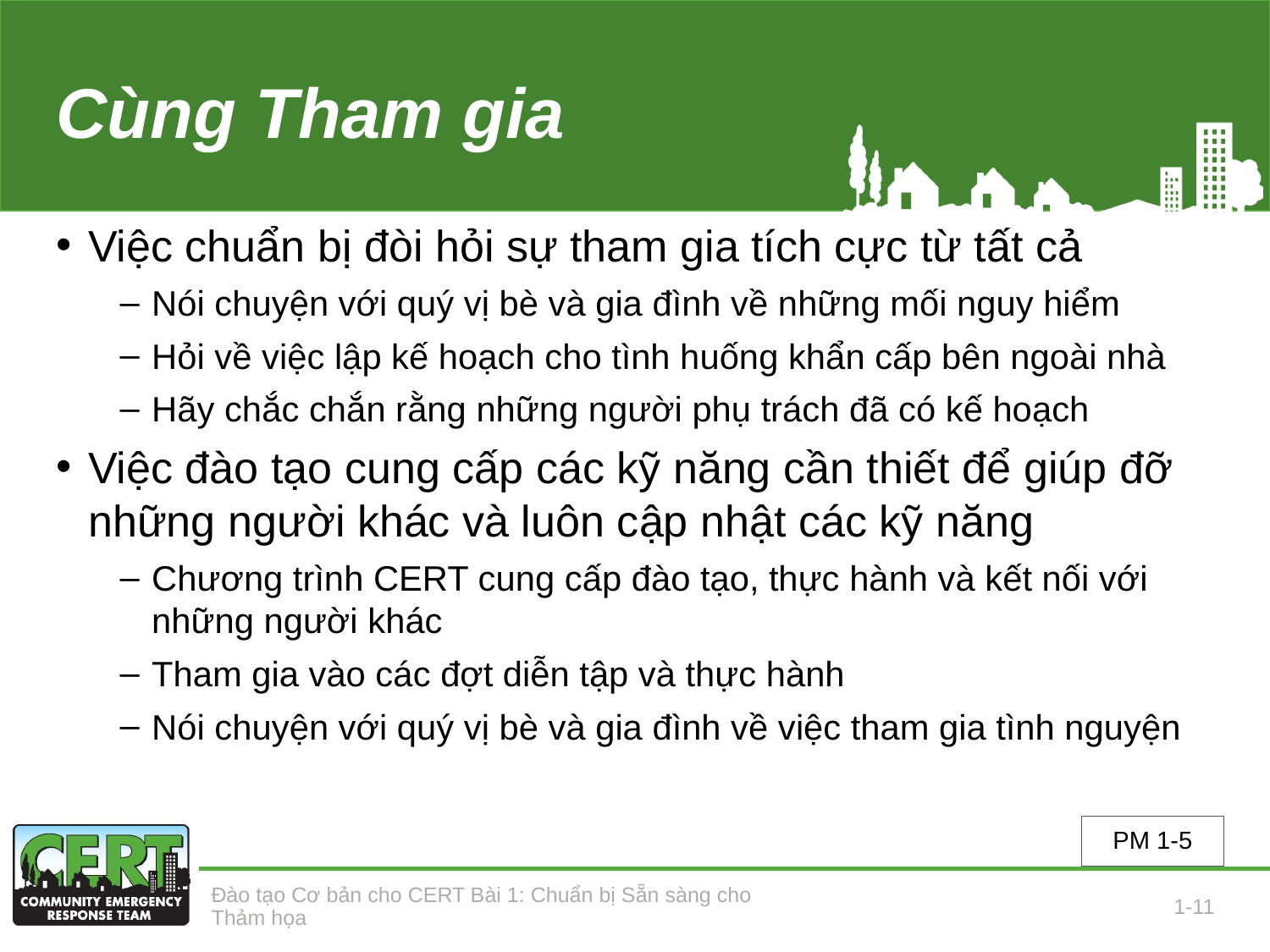

# Cùng Tham gia
Việc chuẩn bị đòi hỏi sự tham gia tích cực từ tất cả
Nói chuyện với quý vị bè và gia đình về những mối nguy hiểm
Hỏi về việc lập kế hoạch cho tình huống khẩn cấp bên ngoài nhà
Hãy chắc chắn rằng những người phụ trách đã có kế hoạch
Việc đào tạo cung cấp các kỹ năng cần thiết để giúp đỡ những người khác và luôn cập nhật các kỹ năng
Chương trình CERT cung cấp đào tạo, thực hành và kết nối với những người khác
Tham gia vào các đợt diễn tập và thực hành
Nói chuyện với quý vị bè và gia đình về việc tham gia tình nguyện

PM 1-5
Đào tạo Cơ bản cho CERT Bài 1: Chuẩn bị Sẵn sàng cho Thảm họa
1-11